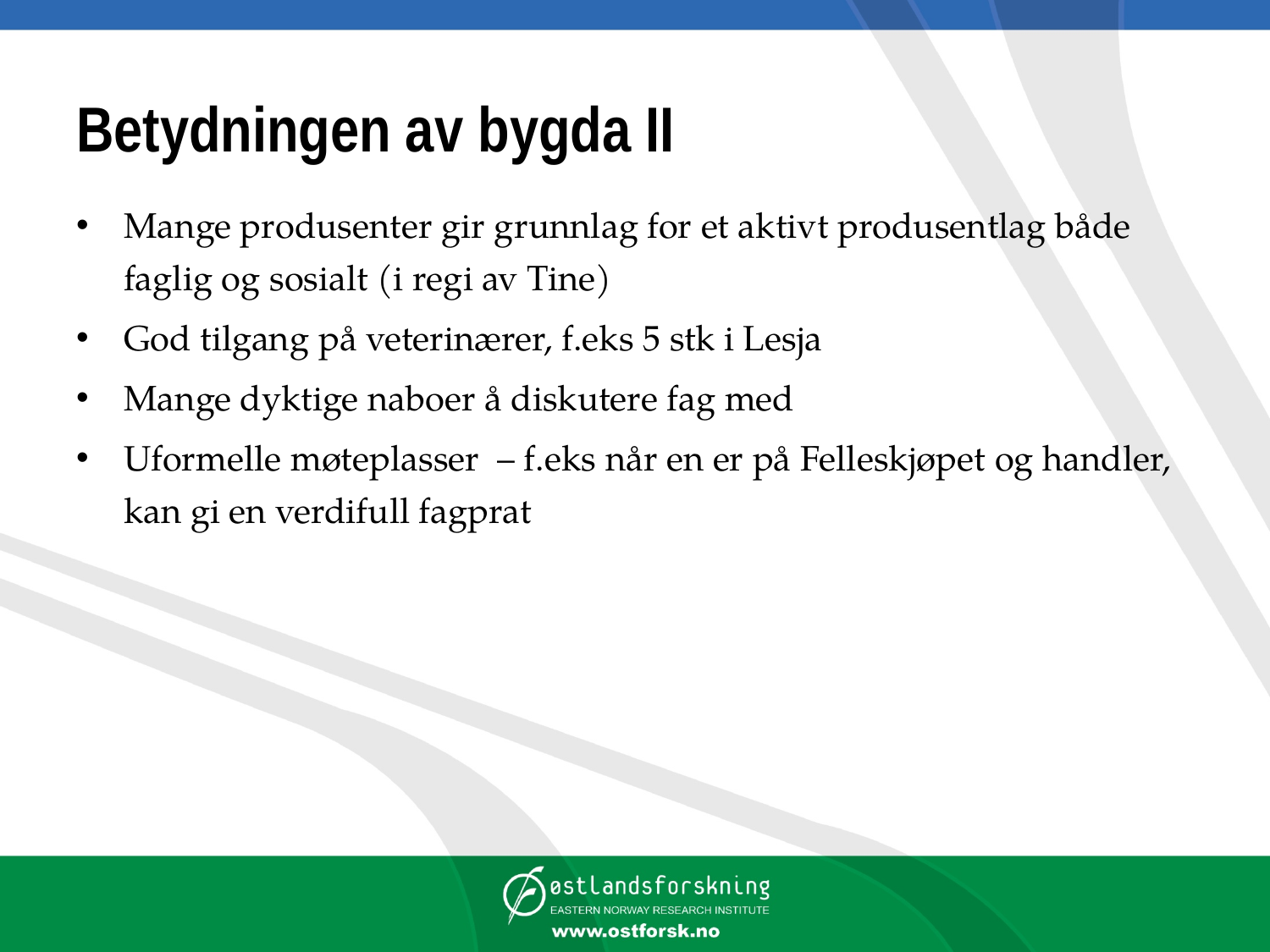

# Betydningen av bygda II
Mange produsenter gir grunnlag for et aktivt produsentlag både faglig og sosialt (i regi av Tine)
God tilgang på veterinærer, f.eks 5 stk i Lesja
Mange dyktige naboer å diskutere fag med
Uformelle møteplasser  – f.eks når en er på Felleskjøpet og handler, kan gi en verdifull fagprat